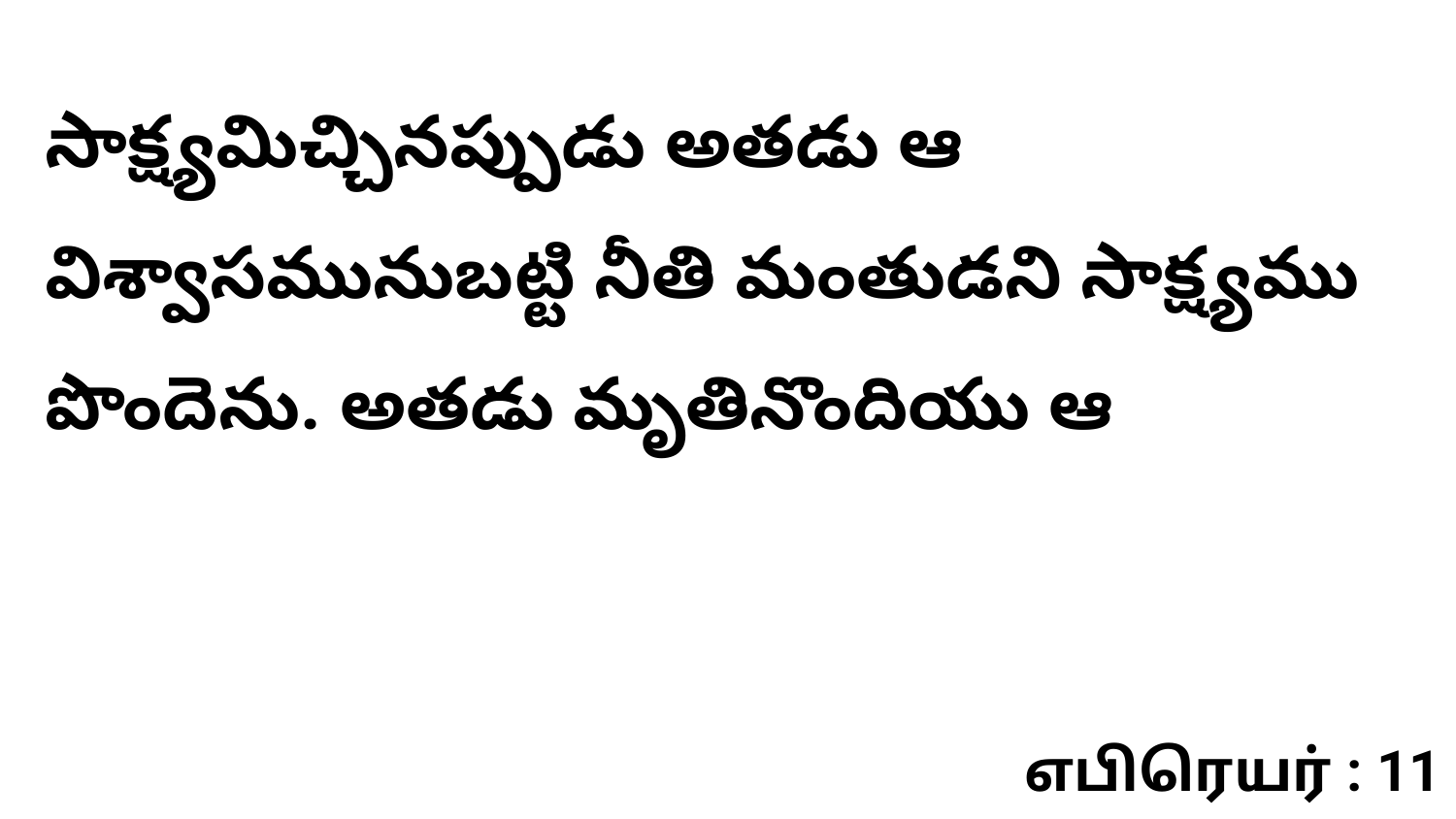

సాక్ష్యమిచ్చినప్పుడు అతడు ఆ విశ్వాసమునుబట్టి నీతి మంతుడని సాక్ష్యము పొందెను. అతడు మృతినొందియు ఆ
எபிரெயர் : 11